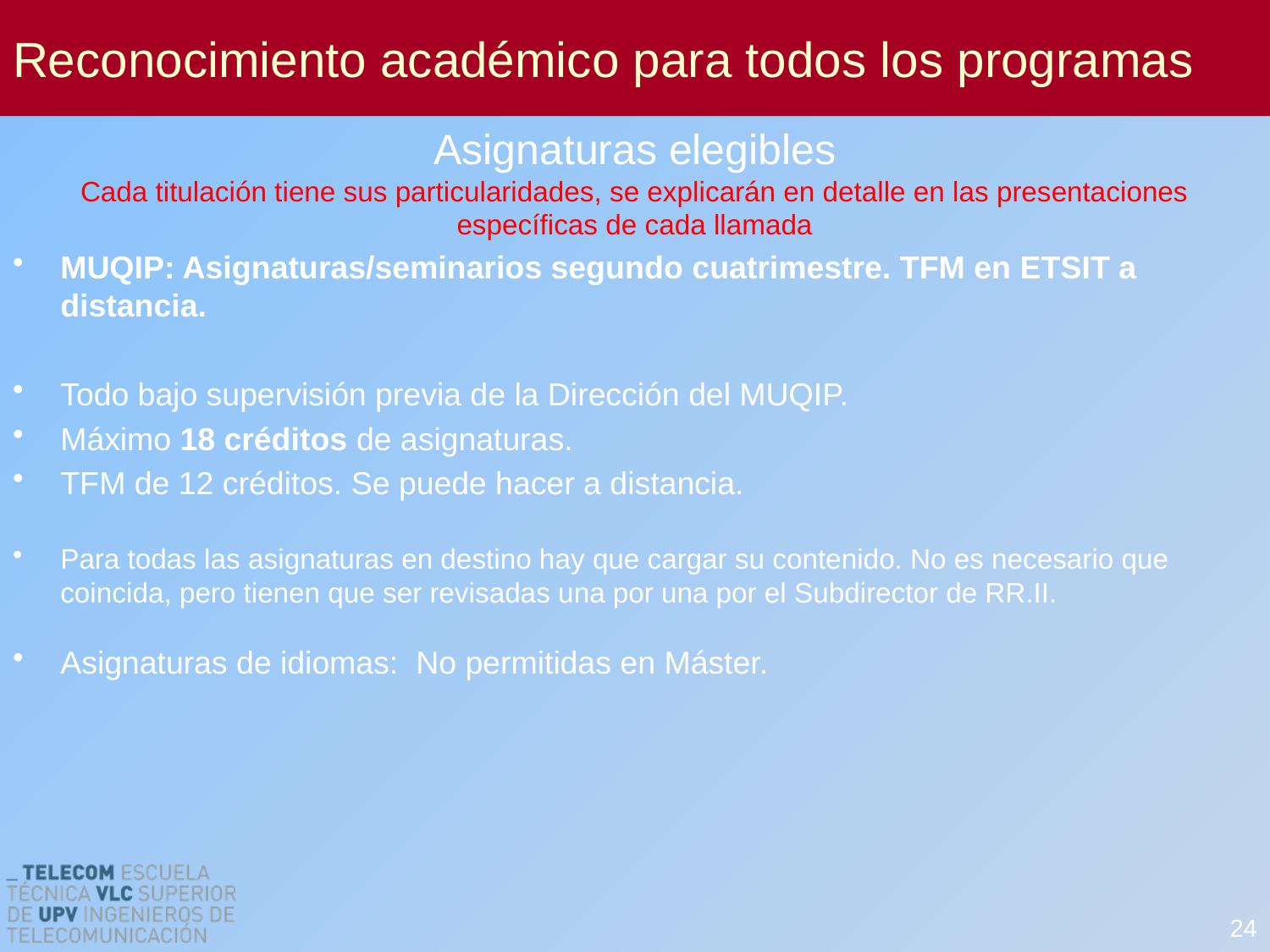

# Reconocimiento académico para todos los programas
Asignaturas elegibles
Cada titulación tiene sus particularidades, se explicarán en detalle en las presentaciones específicas de cada llamada
MUQIP: Asignaturas/seminarios segundo cuatrimestre. TFM en ETSIT a distancia.

Todo bajo supervisión previa de la Dirección del MUQIP.
Máximo 18 créditos de asignaturas.
TFM de 12 créditos. Se puede hacer a distancia.

Para todas las asignaturas en destino hay que cargar su contenido. No es necesario que coincida, pero tienen que ser revisadas una por una por el Subdirector de RR.II.

Asignaturas de idiomas:  No permitidas en Máster.

24